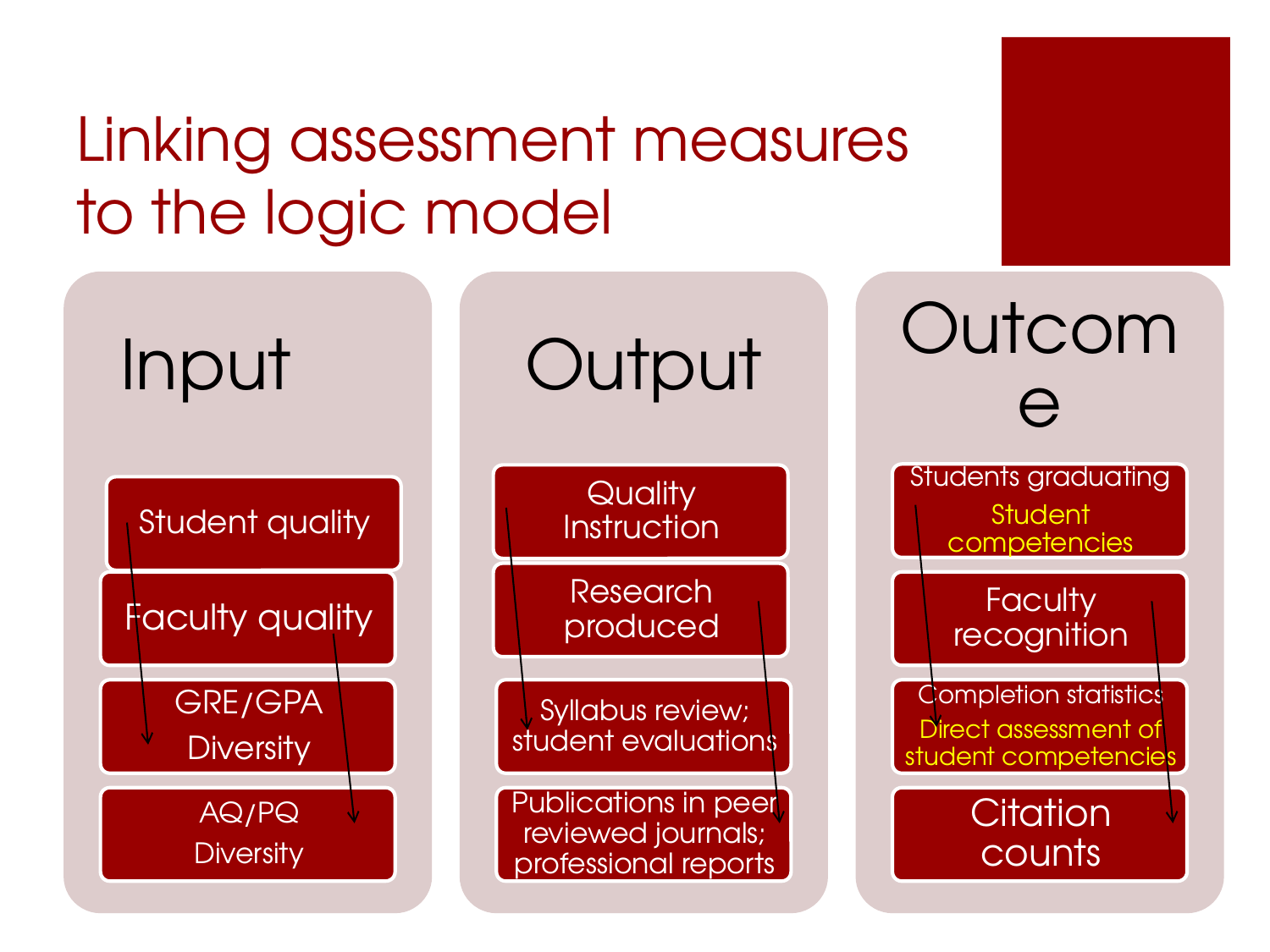

# Linking assessment measures to the logic model
Input
Student quality
Faculty quality
GRE/GPA
Diversity
AQ/PQ
Diversity
Output
Quality Instruction
Research produced
Syllabus review; student evaluations
Publications in peer reviewed journals; professional reports
Outcome
Students graduating
Student competencies
Faculty recognition
Completion statistics
Direct assessment of student competencies
Citation counts